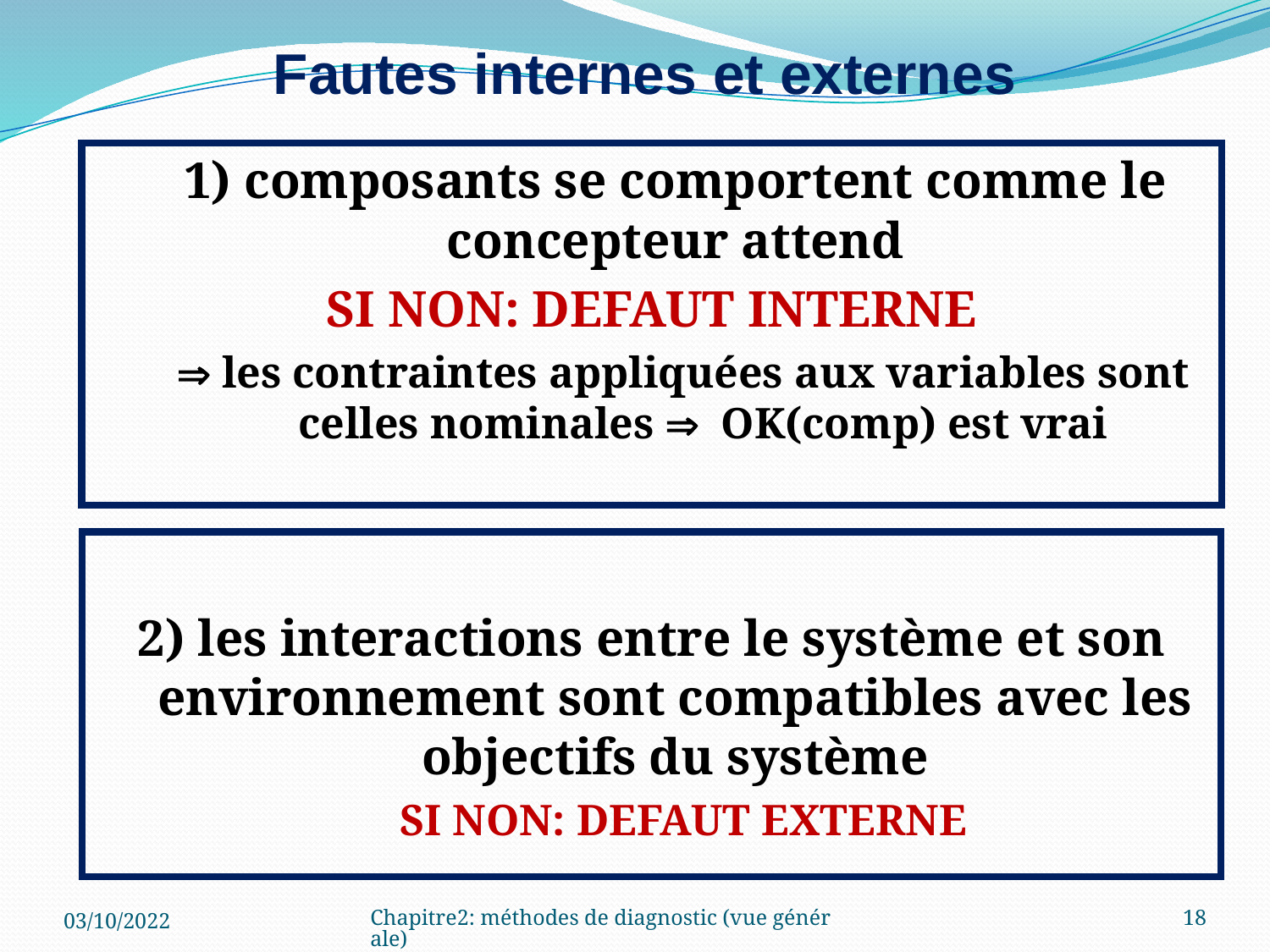

# Fautes internes et externes
	1) composants se comportent comme le concepteur attend
SI NON: DEFAUT INTERNE
⇒ les contraintes appliquées aux variables sont celles nominales ⇒  OK(comp) est vrai

2) les interactions entre le système et son environnement sont compatibles avec les objectifs du système
SI NON: DEFAUT EXTERNE

03/10/2022
Chapitre2: méthodes de diagnostic (vue générale)
18